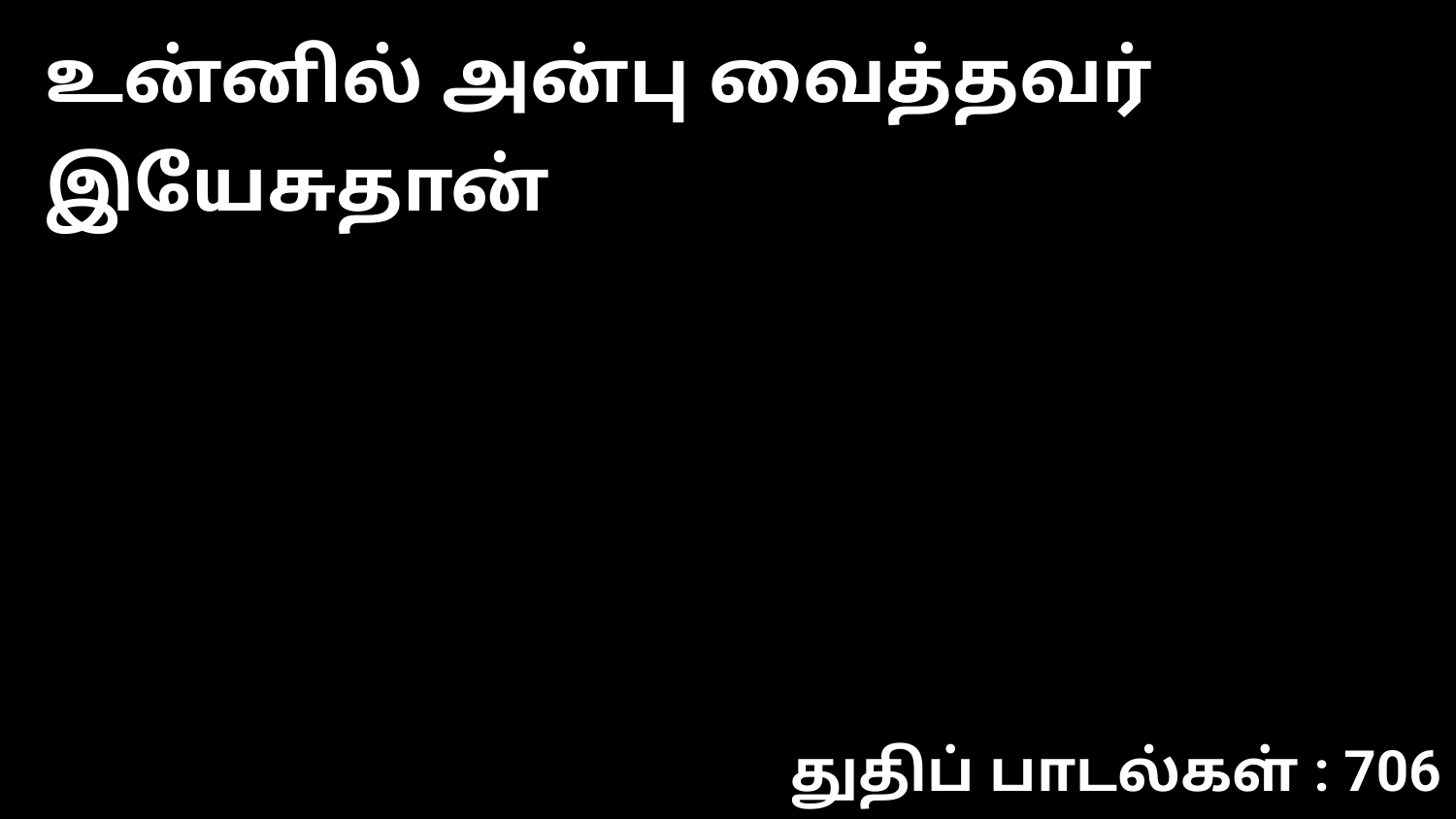

உன்னில் அன்பு வைத்தவர் இயேசுதான்
துதிப் பாடல்கள் : 706